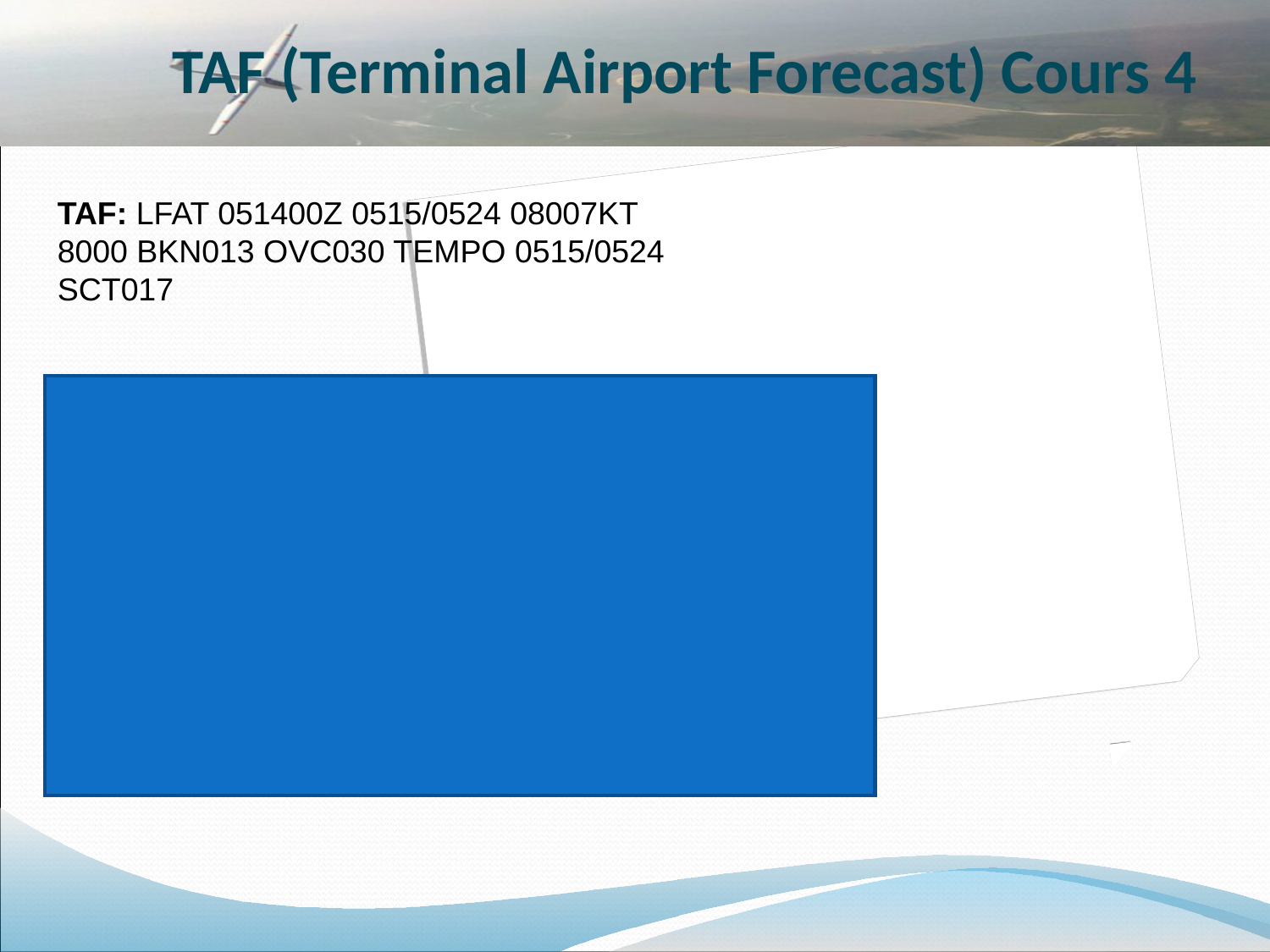

TAF (Terminal Airport Forecast) Cours 4
TAF: LFAT 051400Z 0515/0524 08007KT 8000 BKN013 OVC030 TEMPO 0515/0524 SCT017
Prévision
Le bulletin a été fait le 5 du mois à 14:00 UTC
Prévision valable du 05 à 15 UTC au 05 à 24 UTC
Vent 7 kt de est
Visibilité: 8000 m
Nuages fragmentés à une hauteur de 1300 ft
Ciel couvert à une hauteur de 3000 ft
Temporairement
du 05 à 15 UTC au 05 à 24 UTC
Nuages épars à une hauteur de 1700 ft